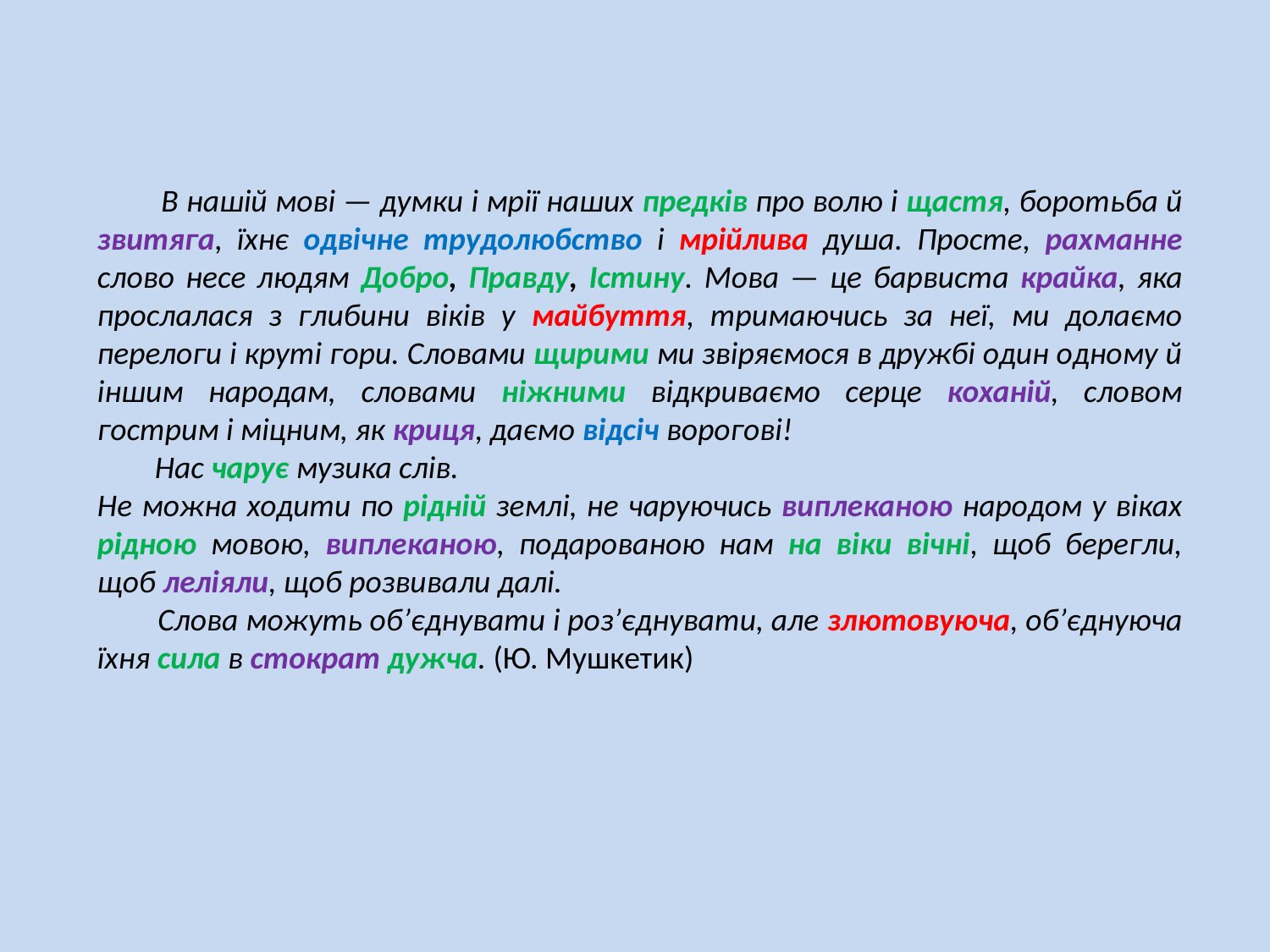

В нашій мові — думки і мрії наших предків про волю і щастя, боротьба й звитяга, їхнє одвічне трудолюбство і мрійлива душа. Просте, рахманне слово несе людям Добро, Правду, Істину. Мова — це барвиста крайка, яка прослалася з глибини віків у майбуття, тримаючись за неї, ми долаємо перелоги і круті гори. Словами щирими ми звіряємося в дружбі один одному й іншим народам, словами ніжними відкриваємо серце коханій, словом гострим і міцним, як криця, даємо відсіч ворогові!
        Нас чарує музика слів.
Не можна ходити по рідній землі, не чаруючись виплеканою народом у віках рідною мовою, виплеканою, подарованою нам на віки вічні, щоб берегли, щоб леліяли, щоб розвивали далі.
        Слова можуть об’єднувати і роз’єднувати, але злютовуюча, об’єднуюча їхня сила в стократ дужча. (Ю. Мушкетик)